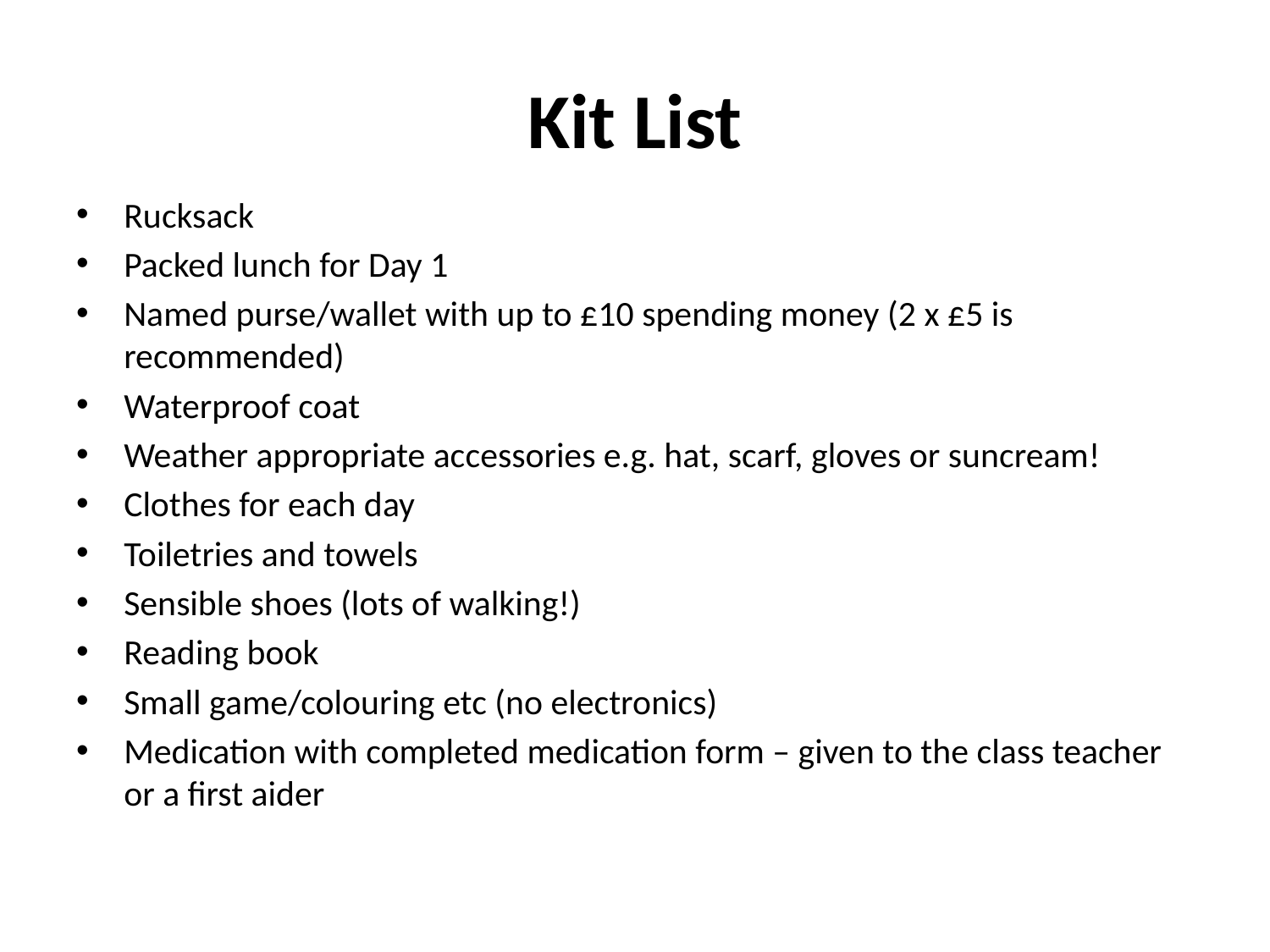

# Kit List
Rucksack
Packed lunch for Day 1
Named purse/wallet with up to £10 spending money (2 x £5 is recommended)
Waterproof coat
Weather appropriate accessories e.g. hat, scarf, gloves or suncream!
Clothes for each day
Toiletries and towels
Sensible shoes (lots of walking!)
Reading book
Small game/colouring etc (no electronics)
Medication with completed medication form – given to the class teacher or a first aider